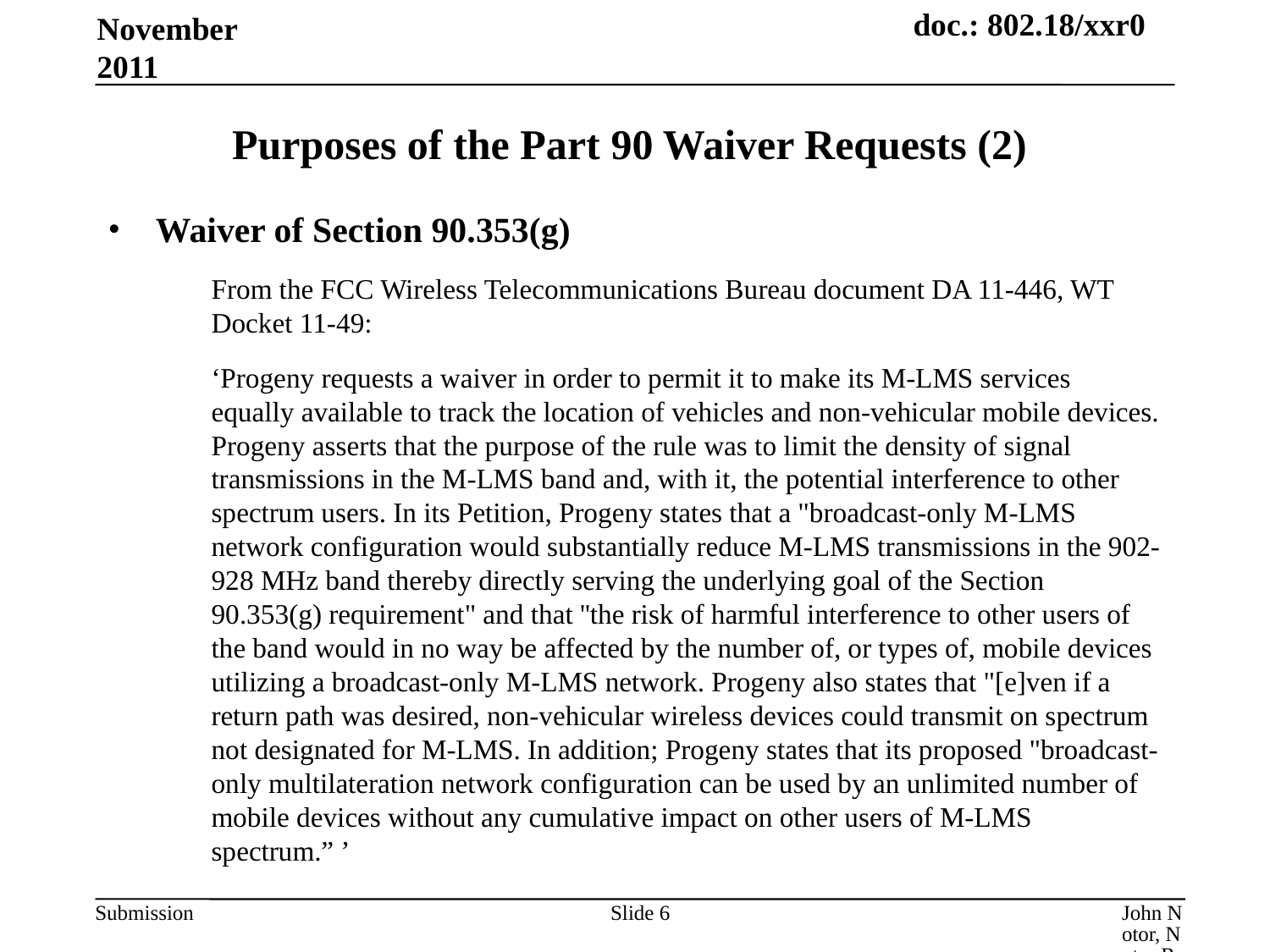

November 2011
# Purposes of the Part 90 Waiver Requests (2)
Waiver of Section 90.353(g)
From the FCC Wireless Telecommunications Bureau document DA 11-446, WT Docket 11-49:
‘Progeny requests a waiver in order to permit it to make its M-LMS services equally available to track the location of vehicles and non-vehicular mobile devices. Progeny asserts that the purpose of the rule was to limit the density of signal transmissions in the M-LMS band and, with it, the potential interference to other spectrum users. In its Petition, Progeny states that a "broadcast-only M-LMS network configuration would substantially reduce M-LMS transmissions in the 902-928 MHz band thereby directly serving the underlying goal of the Section 90.353(g) requirement" and that ''the risk of harmful interference to other users of the band would in no way be affected by the number of, or types of, mobile devices utilizing a broadcast-only M-LMS network. Progeny also states that "[e]ven if a return path was desired, non-vehicular wireless devices could transmit on spectrum not designated for M-LMS. In addition; Progeny states that its proposed "broadcast-only multilateration network configuration can be used by an unlimited number of mobile devices without any cumulative impact on other users of M-LMS spectrum.” ’

Slide 6
John Notor, Notor Research